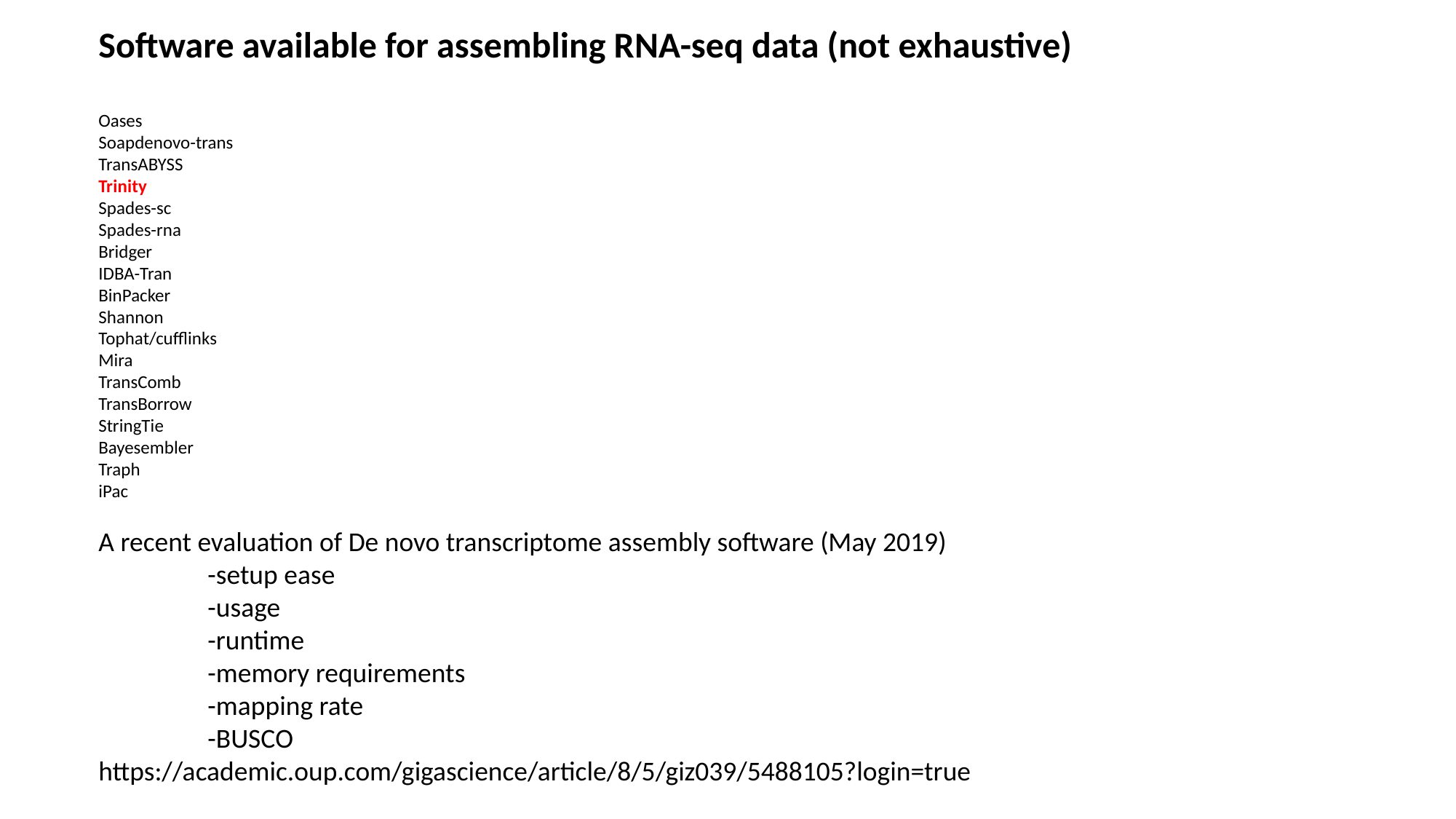

Software available for assembling RNA-seq data (not exhaustive)

Oases
Soapdenovo-trans
TransABYSS
Trinity
Spades-sc
Spades-rna
Bridger
IDBA-Tran
BinPacker
Shannon
Tophat/cufflinks
Mira
TransComb
TransBorrow
StringTie
Bayesembler
Traph
iPac

A recent evaluation of De novo transcriptome assembly software (May 2019)
	-setup ease
	-usage
	-runtime
	-memory requirements
	-mapping rate
	-BUSCO
https://academic.oup.com/gigascience/article/8/5/giz039/5488105?login=true